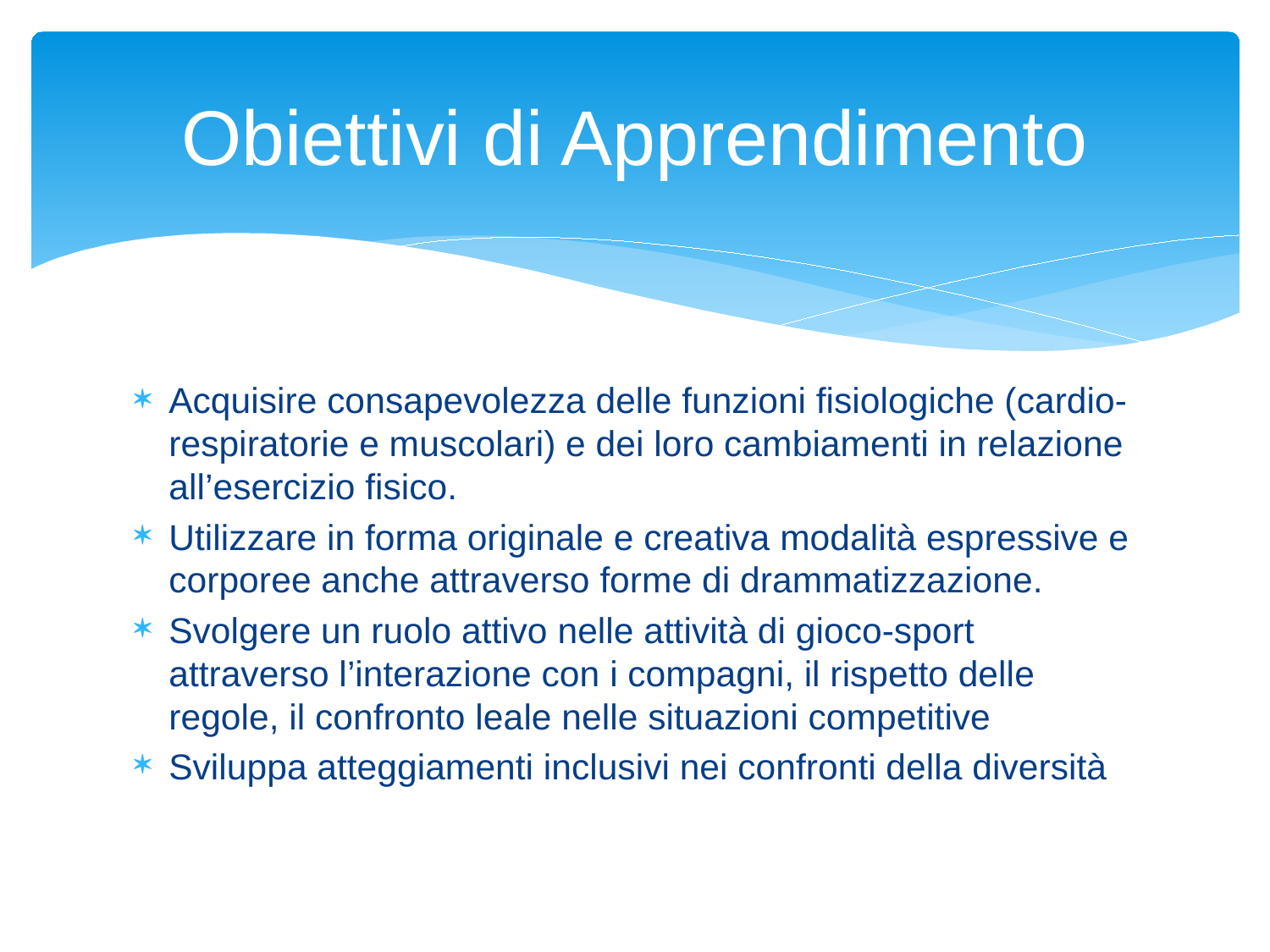

# Obiettivi di Apprendimento
Acquisire consapevolezza delle funzioni fisiologiche (cardio-respiratorie e muscolari) e dei loro cambiamenti in relazione all’esercizio fisico.
Utilizzare in forma originale e creativa modalità espressive e corporee anche attraverso forme di drammatizzazione.
Svolgere un ruolo attivo nelle attività di gioco-sport attraverso l’interazione con i compagni, il rispetto delle regole, il confronto leale nelle situazioni competitive
Sviluppa atteggiamenti inclusivi nei confronti della diversità